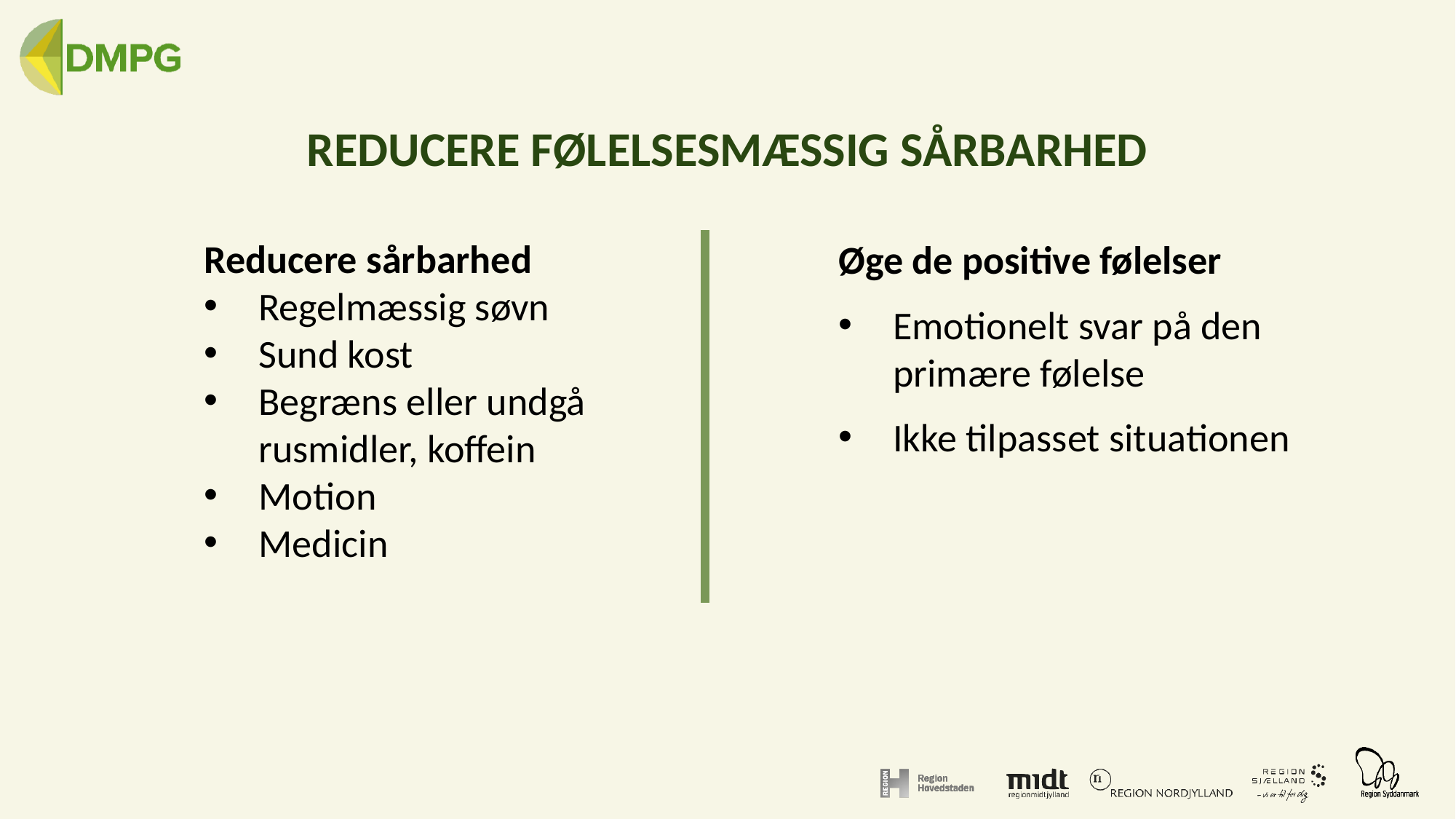

# REDUCERE FØLELSESMÆSSIG SÅRBARHED
Reducere sårbarhed
Regelmæssig søvn
Sund kost
Begræns eller undgå rusmidler, koffein
Motion
Medicin

Øge de positive følelser
Emotionelt svar på den primære følelse
Ikke tilpasset situationen